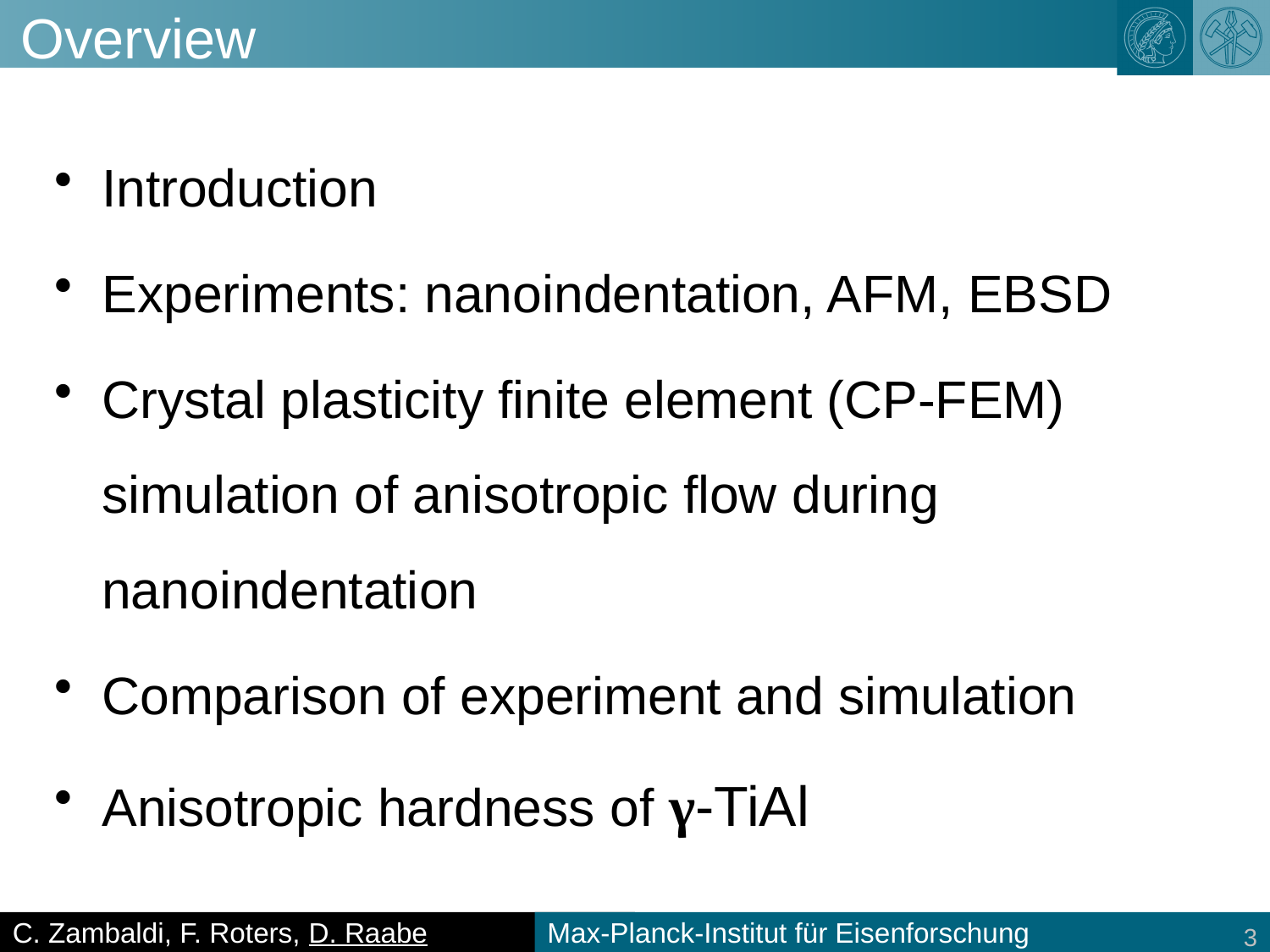

# Overview
Introduction
Experiments: nanoindentation, AFM, EBSD
Crystal plasticity finite element (CP-FEM) simulation of anisotropic flow during nanoindentation
Comparison of experiment and simulation
Anisotropic hardness of γ-TiAl

3